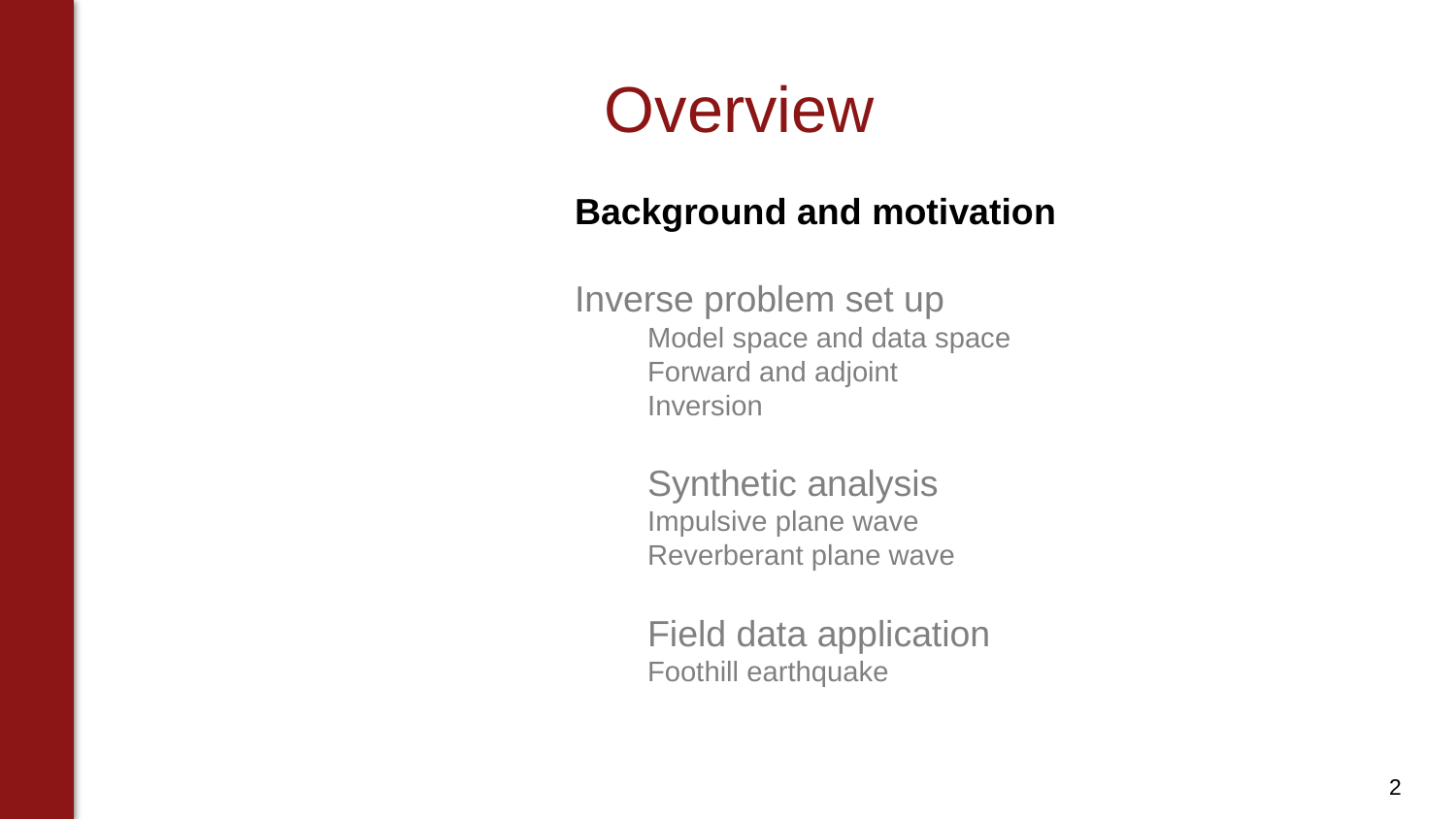

# Overview
Background and motivation

Inverse problem set up
Model space and data space
Forward and adjoint
Inversion

Synthetic analysis
Impulsive plane wave
Reverberant plane wave

Field data application
Foothill earthquake